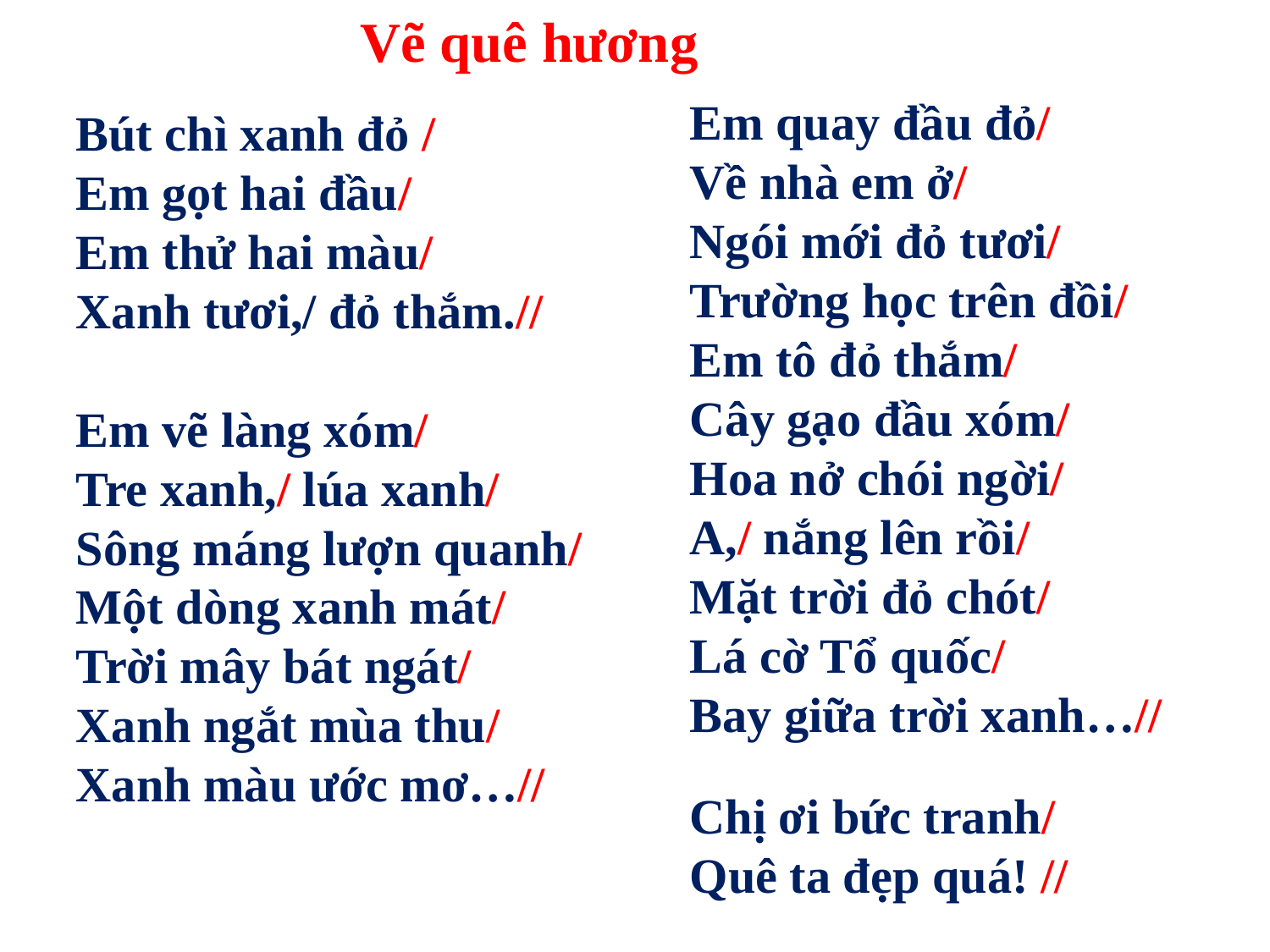

Vẽ quê hương
Em quay đầu đỏ/
Về nhà em ở/
Ngói mới đỏ tươi/
Trường học trên đồi/
Em tô đỏ thắm/
Cây gạo đầu xóm/
Hoa nở chói ngời/
A,/ nắng lên rồi/
Mặt trời đỏ chót/
Lá cờ Tổ quốc/
Bay giữa trời xanh…//

Chị ơi bức tranh/
Quê ta đẹp quá! //

Bút chì xanh đỏ /
Em gọt hai đầu/
Em thử hai màu/
Xanh tươi,/ đỏ thắm.//

Em vẽ làng xóm/
Tre xanh,/ lúa xanh/
Sông máng lượn quanh/
Một dòng xanh mát/
Trời mây bát ngát/
Xanh ngắt mùa thu/
Xanh màu ước mơ…//